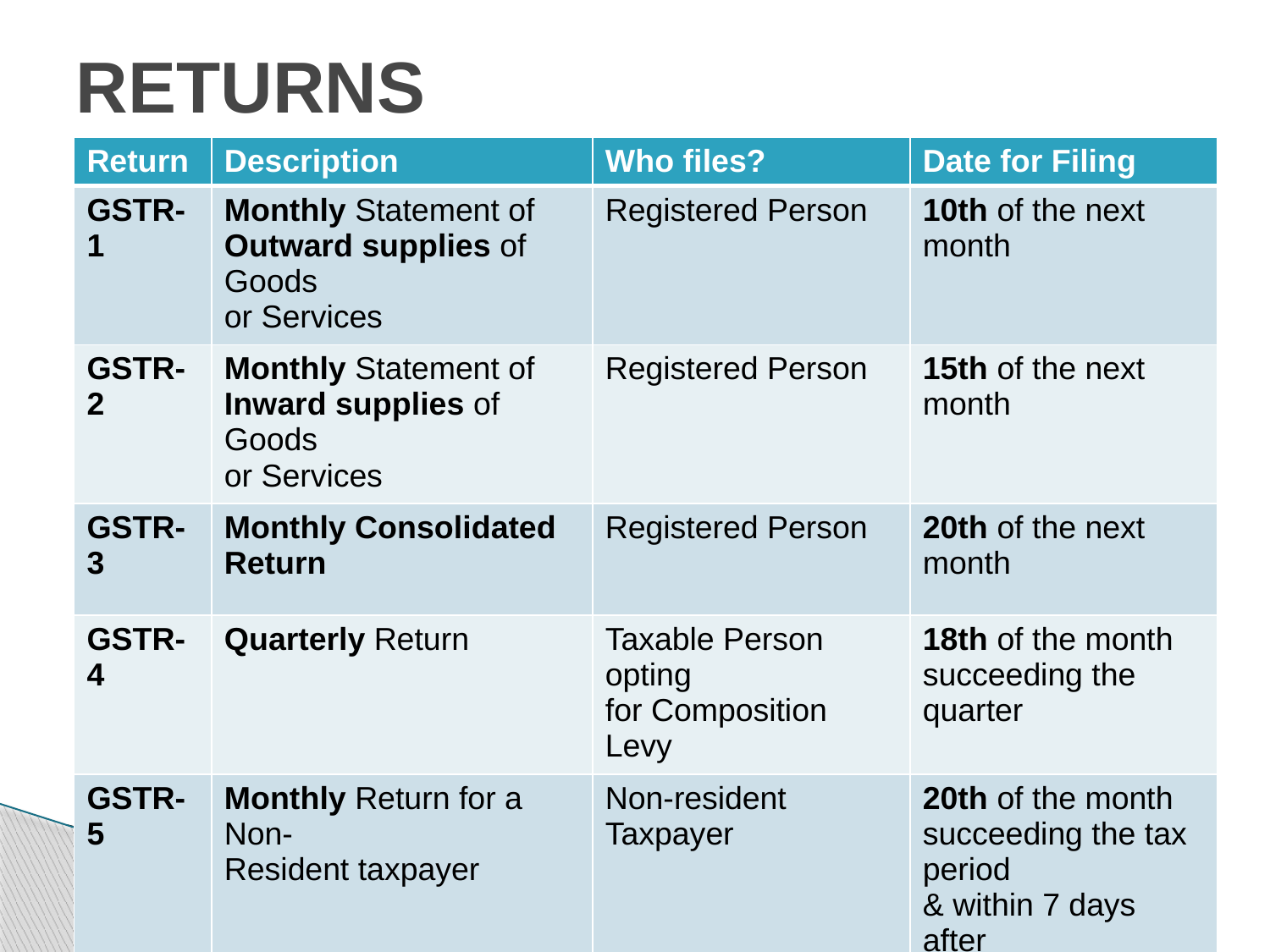

# RETURNS
| Return | Description | Who files? | Date for Filing |
| --- | --- | --- | --- |
| GSTR-1 | Monthly Statement of Outward supplies of Goods or Services | Registered Person | 10th of the next month |
| GSTR-2 | Monthly Statement of Inward supplies of Goods or Services | Registered Person | 15th of the next month |
| GSTR-3 | Monthly Consolidated Return | Registered Person | 20th of the next month |
| GSTR-4 | Quarterly Return | Taxable Person opting for Composition Levy | 18th of the month succeeding the quarter |
| GSTR-5 | Monthly Return for a Non- Resident taxpayer | Non-resident Taxpayer | 20th of the month succeeding the tax period & within 7 days after expiry of registration |